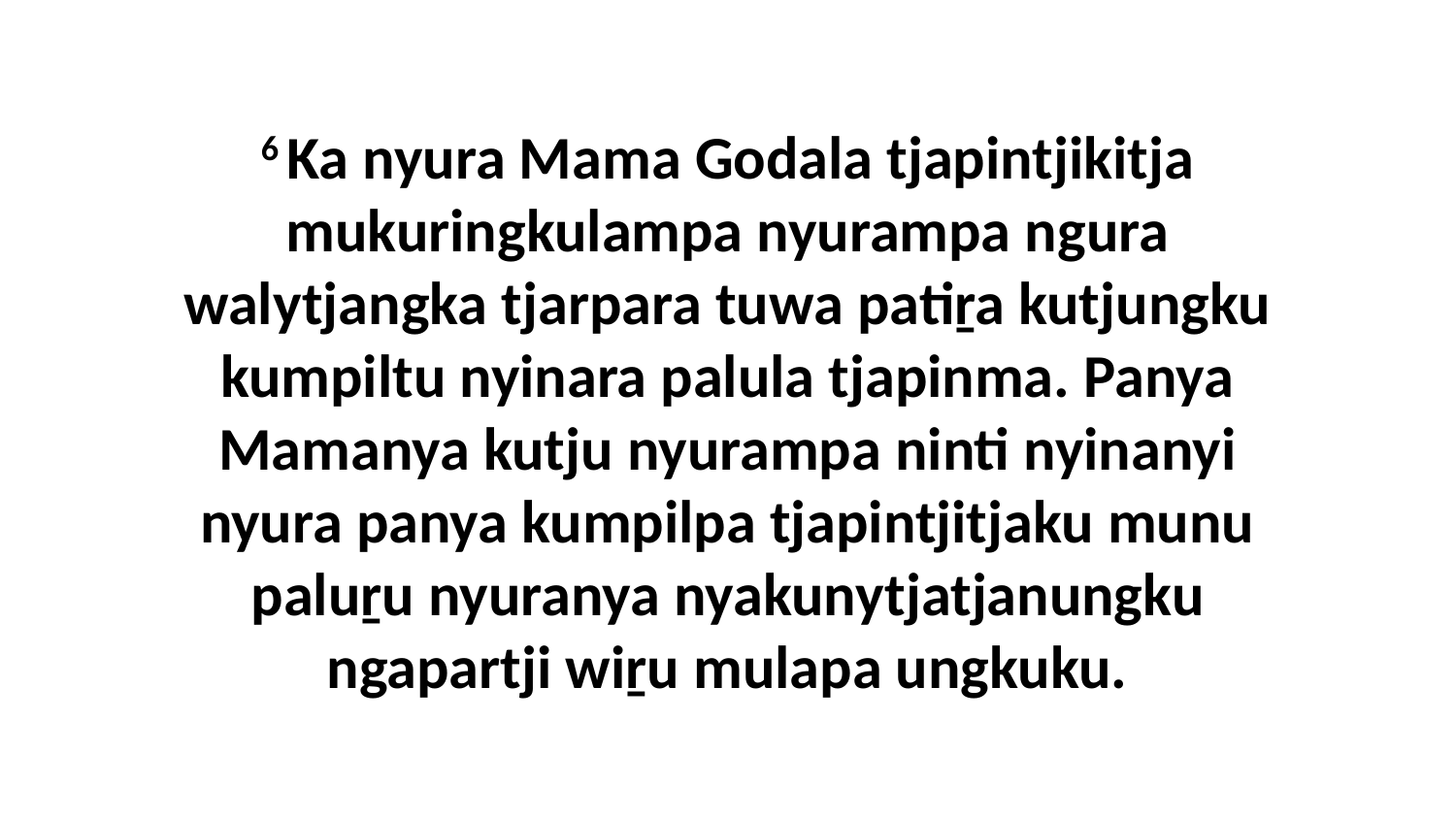

6 Ka nyura Mama Godala tjapintjikitja mukuringkulampa nyurampa ngura walytjangka tjarpara tuwa patiṟa kutjungku kumpiltu nyinara palula tjapinma. Panya Mamanya kutju nyurampa ninti nyinanyi nyura panya kumpilpa tjapintjitjaku munu paluṟu nyuranya nyakunytjatjanungku ngapartji wiṟu mulapa ungkuku.